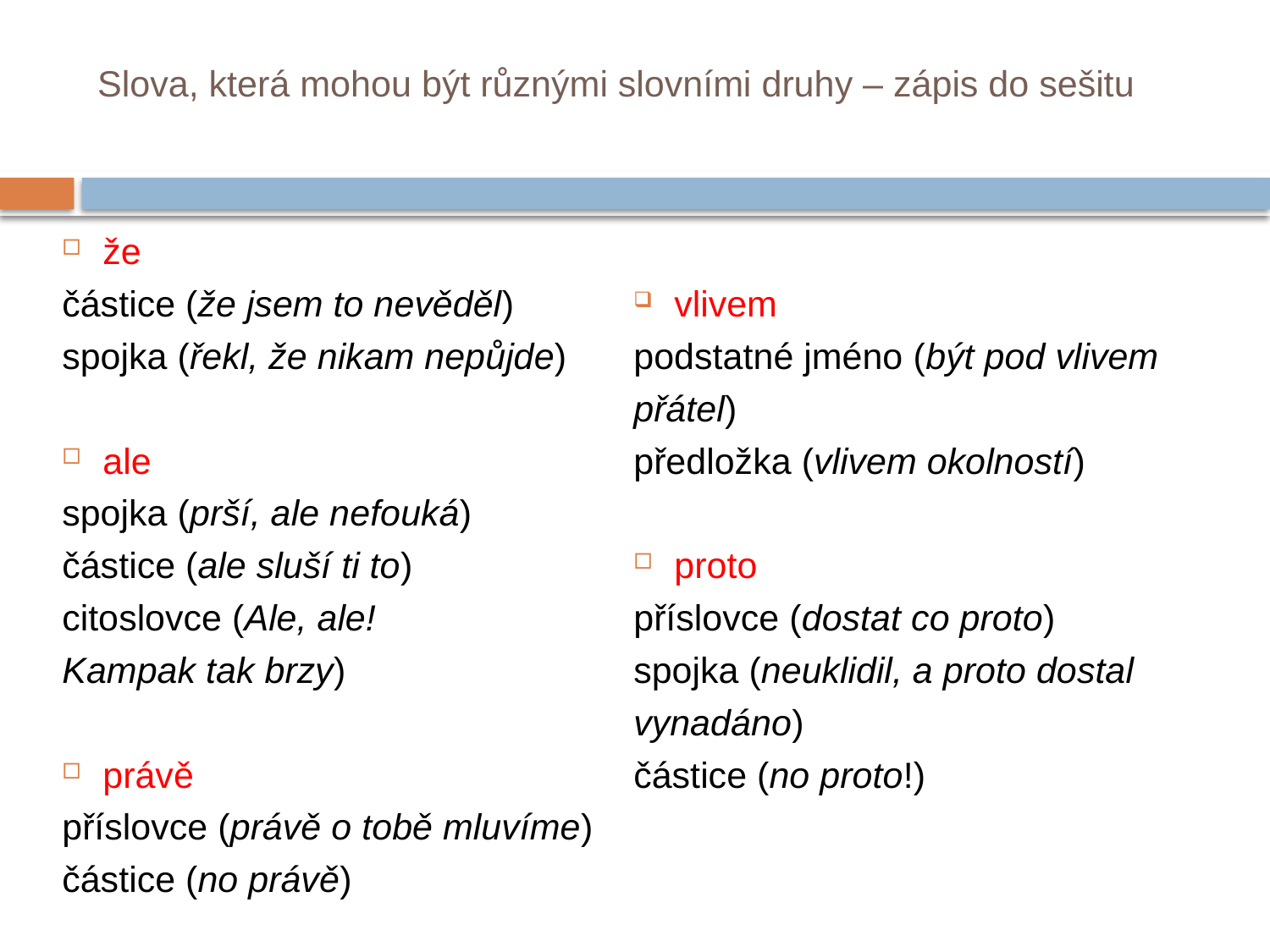

# Slova, která mohou být různými slovními druhy – zápis do sešitu
že
částice (že jsem to nevěděl)
spojka (řekl, že nikam nepůjde)

ale
spojka (prší, ale nefouká)
částice (ale sluší ti to)
citoslovce (Ale, ale!
Kampak tak brzy)

právě
příslovce (právě o tobě mluvíme)
částice (no právě)

vlivem
podstatné jméno (být pod vlivem
přátel)
předložka (vlivem okolností)

proto
příslovce (dostat co proto)
spojka (neuklidil, a proto dostal
vynadáno)
částice (no proto!)